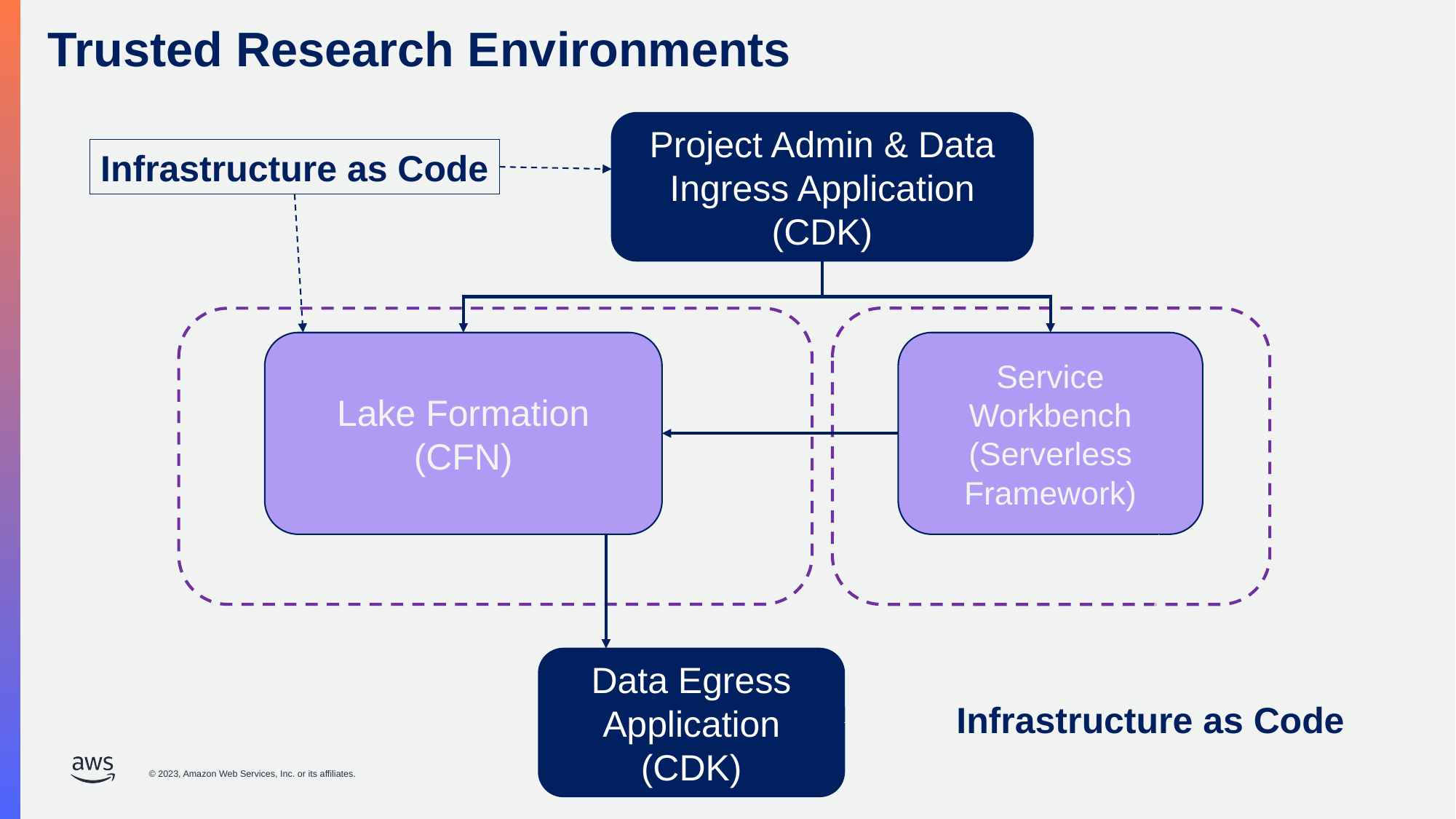

Trusted Research Environments
Project Admin & Data Ingress Application
(CDK)
Infrastructure as Code

Lake Formation
(CFN)
Service Workbench
(Serverless
Framework)
Data Egress Application
(CDK)
Infrastructure as Code